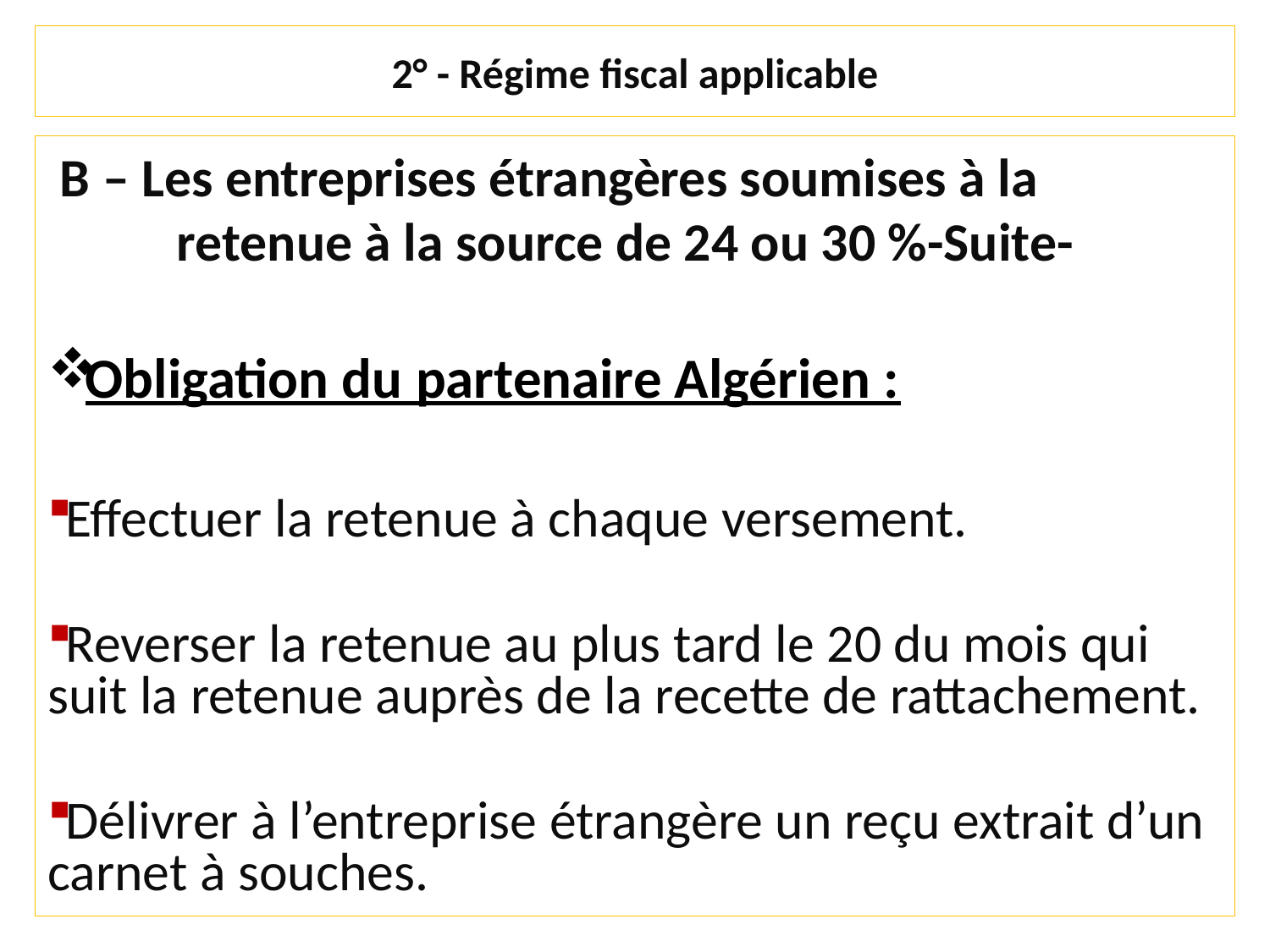

# 2° - Régime fiscal applicable
 B – Les entreprises étrangères soumises à la retenue à la source de 24 ou 30 %-Suite-

Obligation du partenaire Algérien :

Effectuer la retenue à chaque versement.

Reverser la retenue au plus tard le 20 du mois qui suit la retenue auprès de la recette de rattachement.

Délivrer à l’entreprise étrangère un reçu extrait d’un carnet à souches.